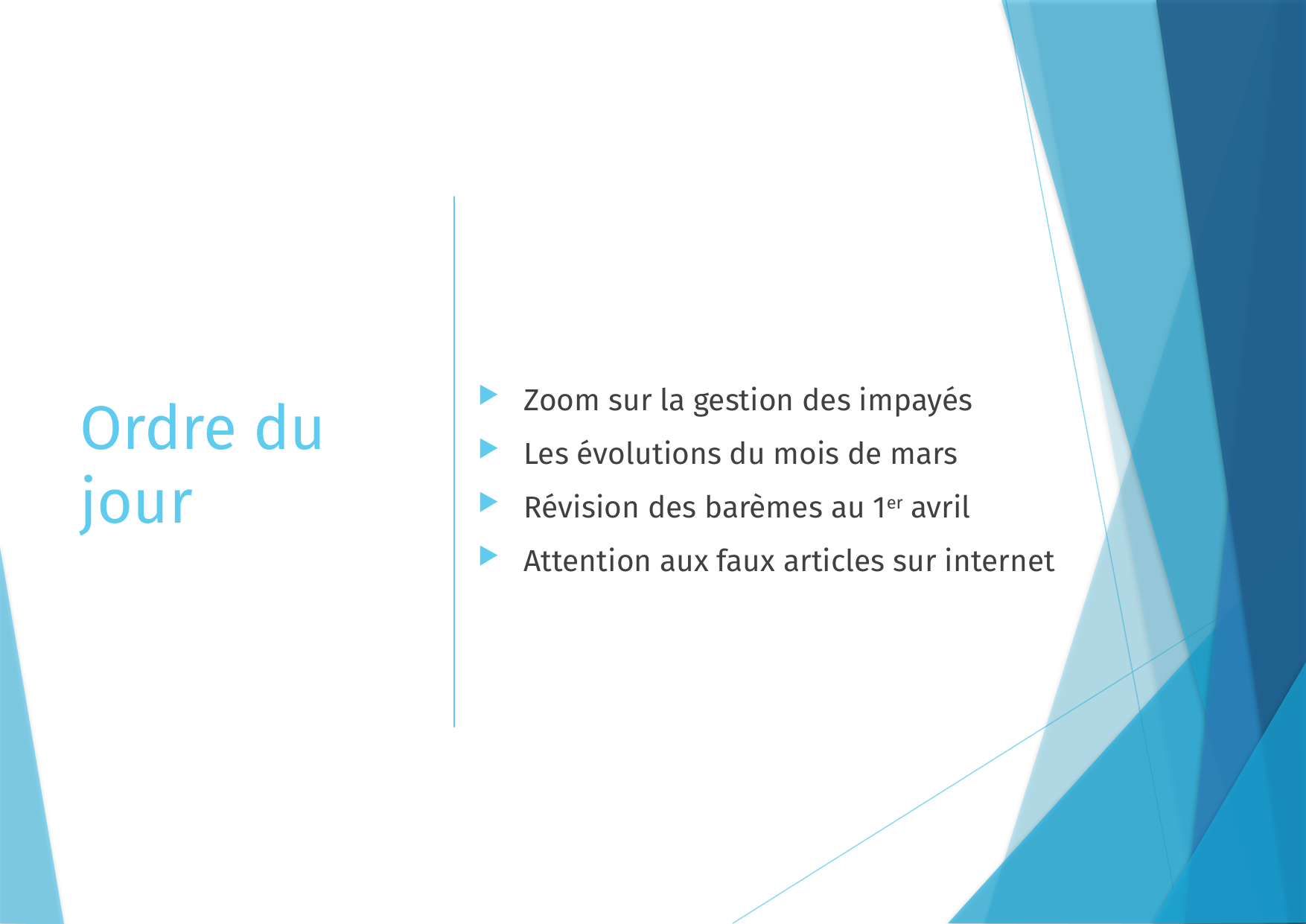

# Ordre du jour

Zoom sur la gestion des impayés
Les évolutions du mois de mars
Révision des barèmes au 1er avril
Attention aux faux articles sur internet